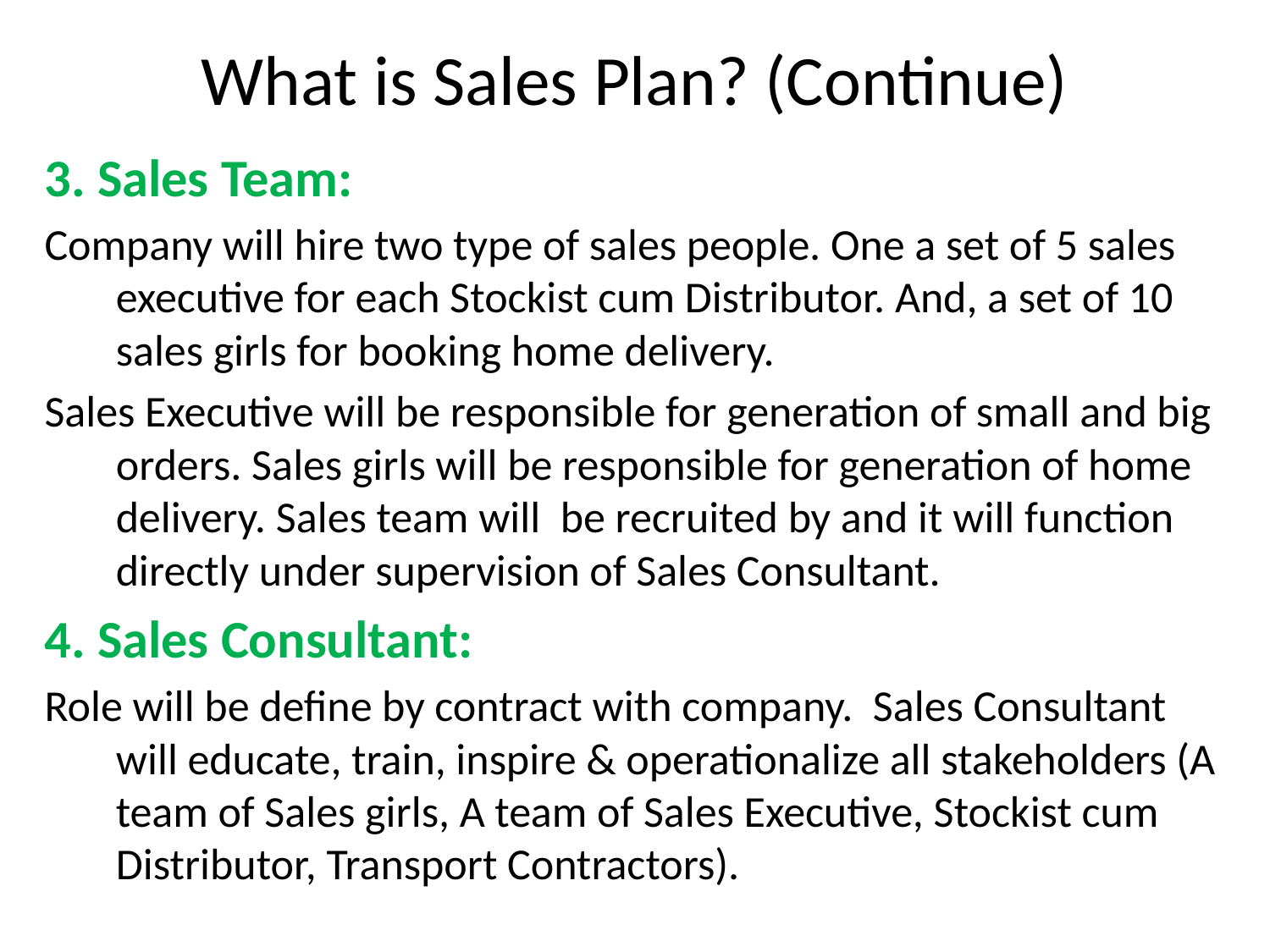

# What is Sales Plan? (Continue)
3. Sales Team:
Company will hire two type of sales people. One a set of 5 sales executive for each Stockist cum Distributor. And, a set of 10 sales girls for booking home delivery.
Sales Executive will be responsible for generation of small and big orders. Sales girls will be responsible for generation of home delivery. Sales team will  be recruited by and it will function directly under supervision of Sales Consultant.
4. Sales Consultant:
Role will be define by contract with company.  Sales Consultant will educate, train, inspire & operationalize all stakeholders (A team of Sales girls, A team of Sales Executive, Stockist cum Distributor, Transport Contractors).